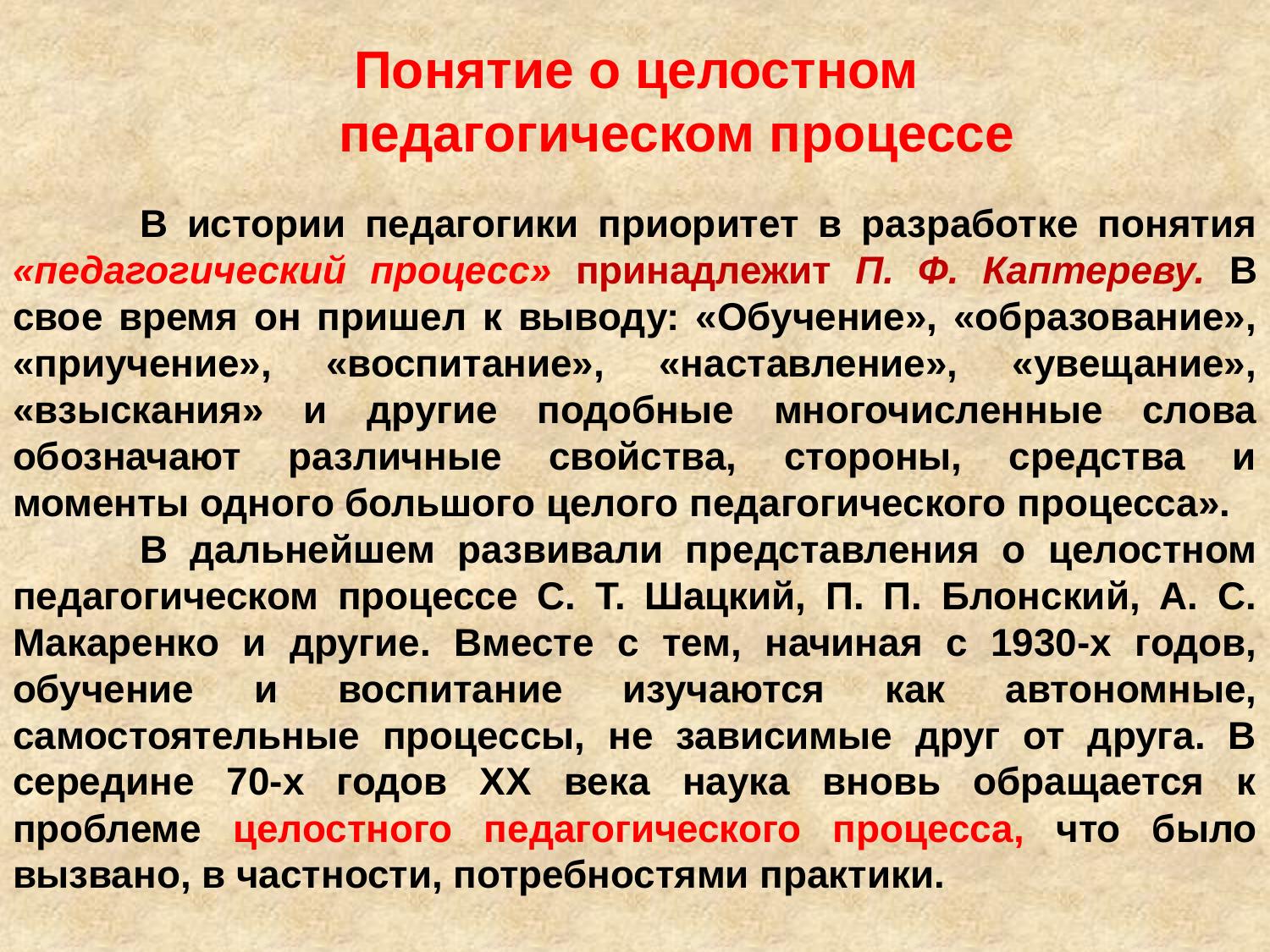

# Понятие о целостном педагогическом процессе
	В истории педагогики приоритет в разработке понятия «педагогический процесс» принадлежит П. Ф. Каптереву. В свое время он пришел к выводу: «Обучение», «образование», «приучение», «воспитание», «наставление», «увещание», «взыскания» и другие подобные многочисленные слова обозначают различные свойства, стороны, средства и моменты одного большого целого педагогического процесса».
	В дальнейшем развивали представления о целостном педагогическом процессе С. Т. Шацкий, П. П. Блонский, А. С. Макаренко и другие. Вместе с тем, начиная с 1930-х годов, обучение и воспитание изучаются как автономные, самостоятельные процессы, не зависимые друг от друга. В середине 70-х годов XX века наука вновь обращается к проблеме целостного педагогического процесса, что было вызвано, в частности, потребностями практики.